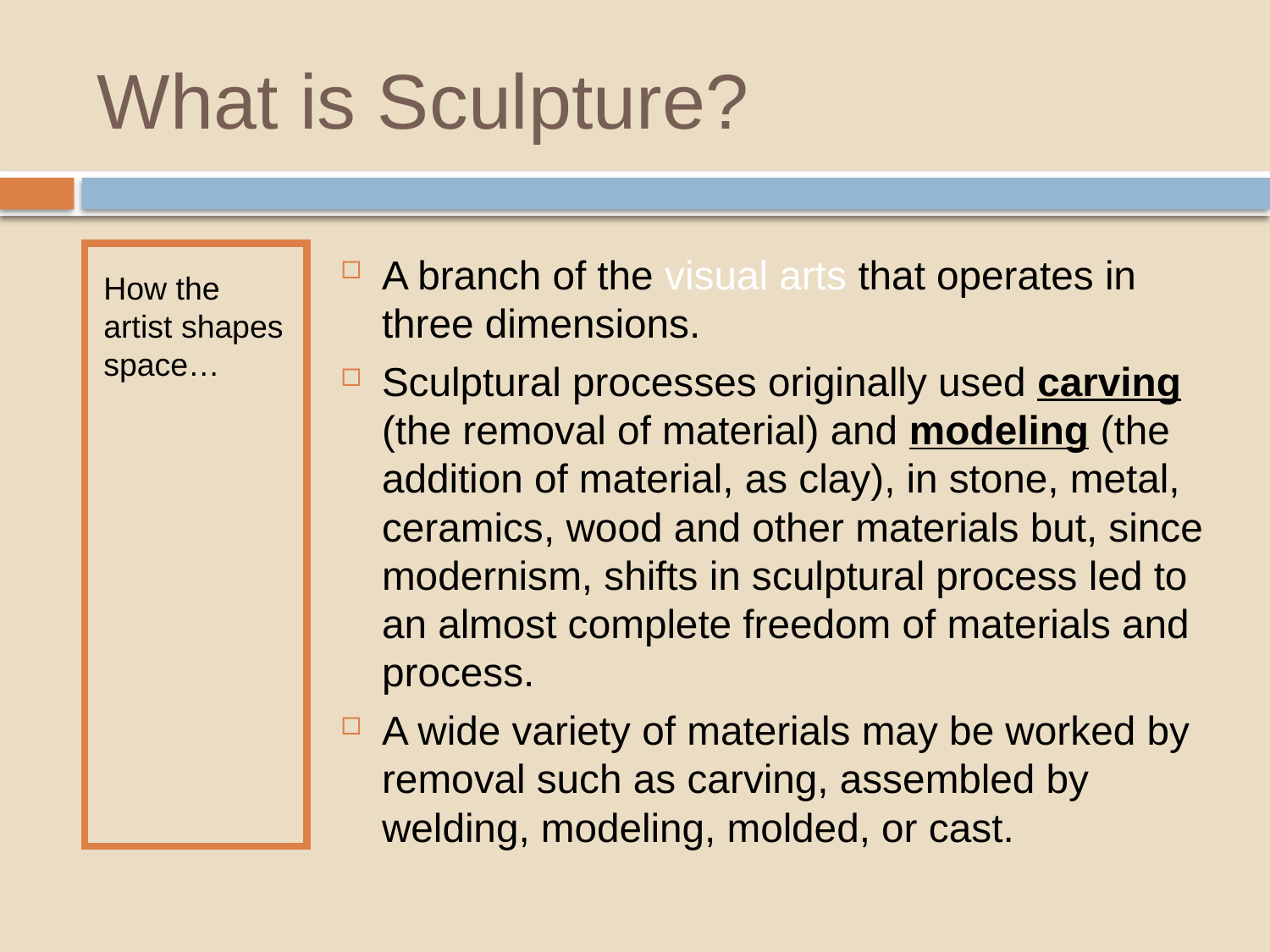

# What is Sculpture?
How the artist shapes space…
A branch of the visual arts that operates in three dimensions.
Sculptural processes originally used carving (the removal of material) and modeling (the addition of material, as clay), in stone, metal, ceramics, wood and other materials but, since modernism, shifts in sculptural process led to an almost complete freedom of materials and process.
A wide variety of materials may be worked by removal such as carving, assembled by welding, modeling, molded, or cast.